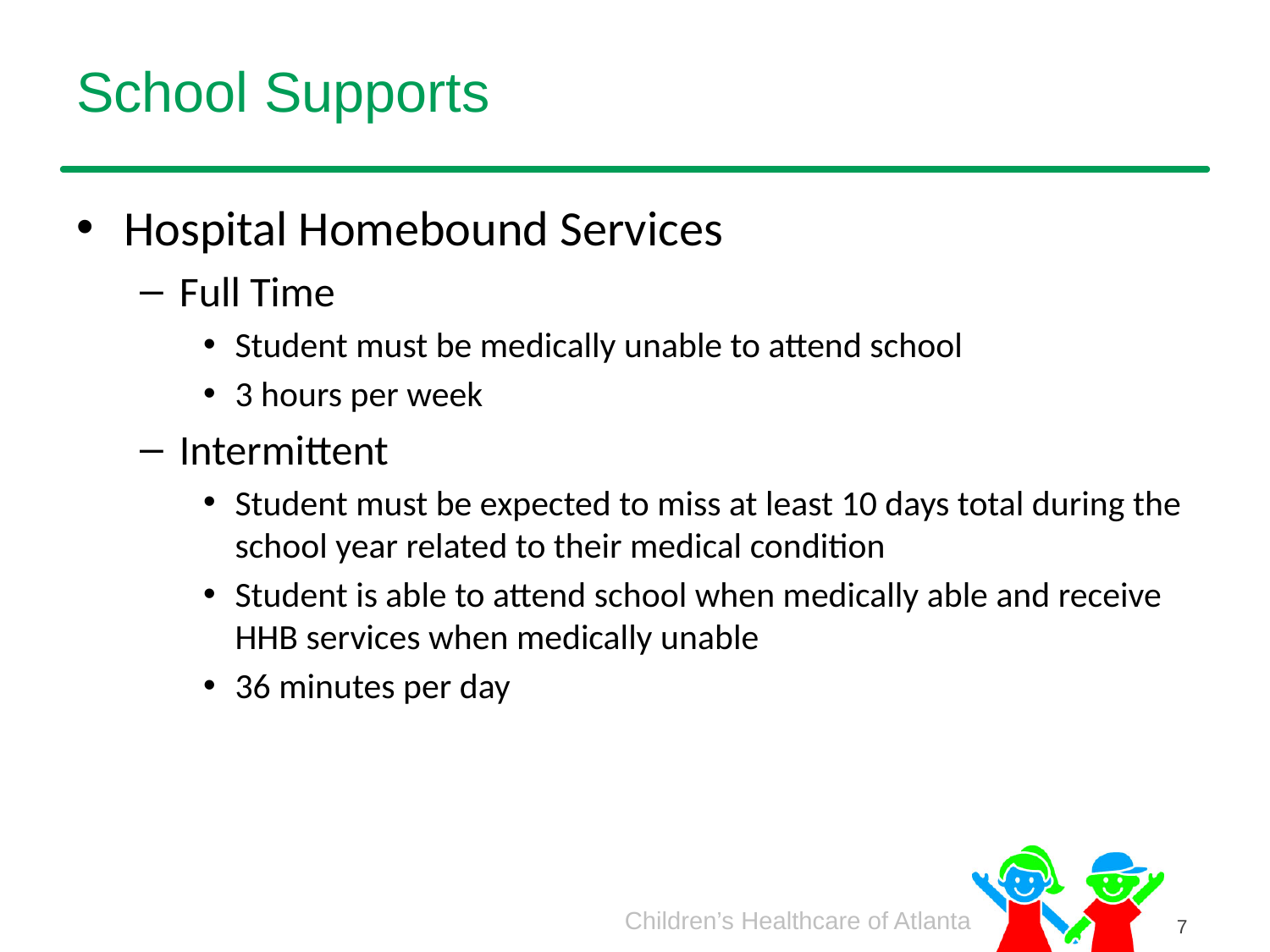

# School Supports
Hospital Homebound Services
Full Time
Student must be medically unable to attend school
3 hours per week
Intermittent
Student must be expected to miss at least 10 days total during the school year related to their medical condition
Student is able to attend school when medically able and receive HHB services when medically unable
36 minutes per day
7